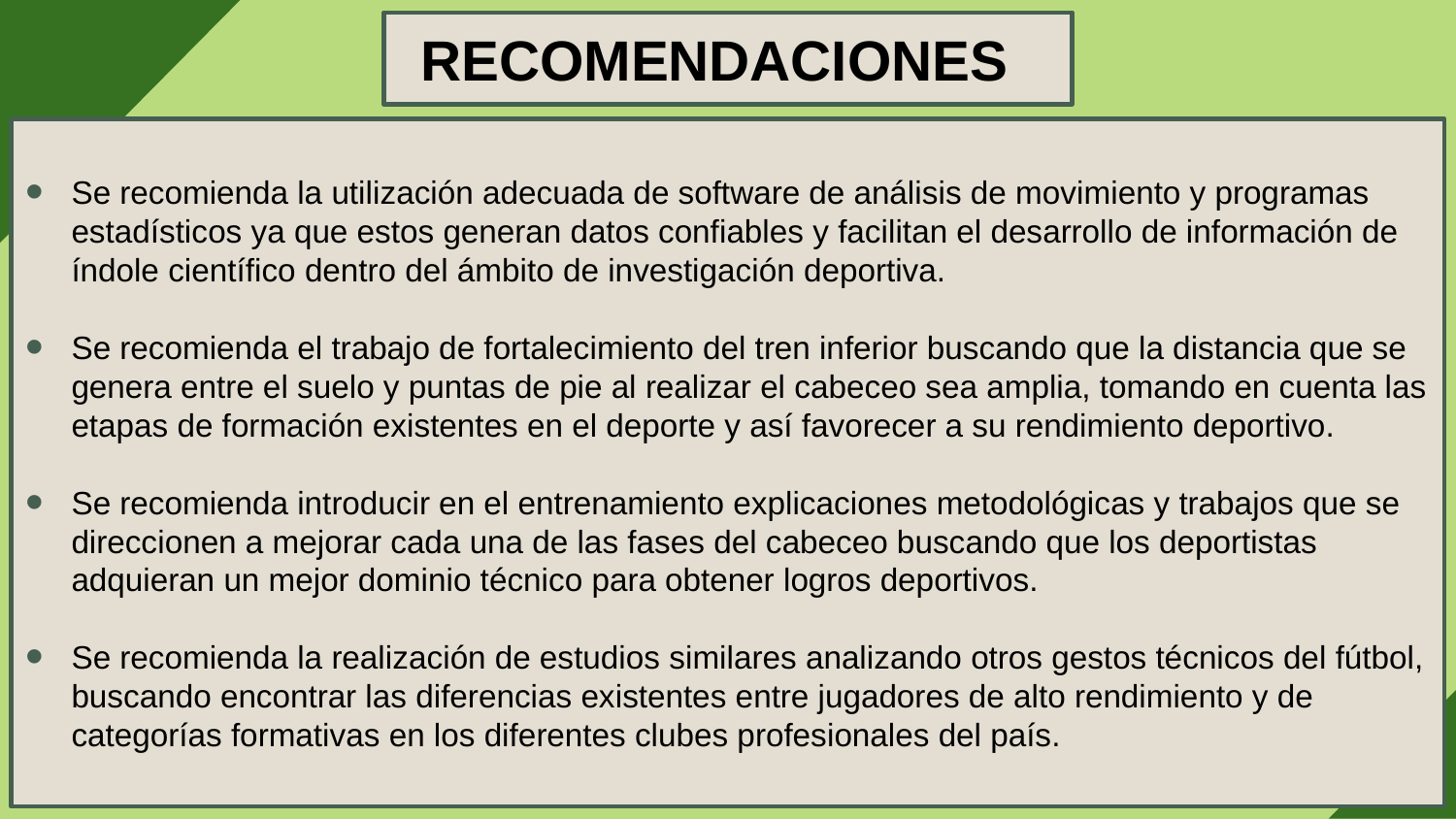

RECOMENDACIONES
Se recomienda la utilización adecuada de software de análisis de movimiento y programas estadísticos ya que estos generan datos confiables y facilitan el desarrollo de información de índole científico dentro del ámbito de investigación deportiva.

Se recomienda el trabajo de fortalecimiento del tren inferior buscando que la distancia que se genera entre el suelo y puntas de pie al realizar el cabeceo sea amplia, tomando en cuenta las etapas de formación existentes en el deporte y así favorecer a su rendimiento deportivo.

Se recomienda introducir en el entrenamiento explicaciones metodológicas y trabajos que se direccionen a mejorar cada una de las fases del cabeceo buscando que los deportistas adquieran un mejor dominio técnico para obtener logros deportivos.

Se recomienda la realización de estudios similares analizando otros gestos técnicos del fútbol, buscando encontrar las diferencias existentes entre jugadores de alto rendimiento y de categorías formativas en los diferentes clubes profesionales del país.